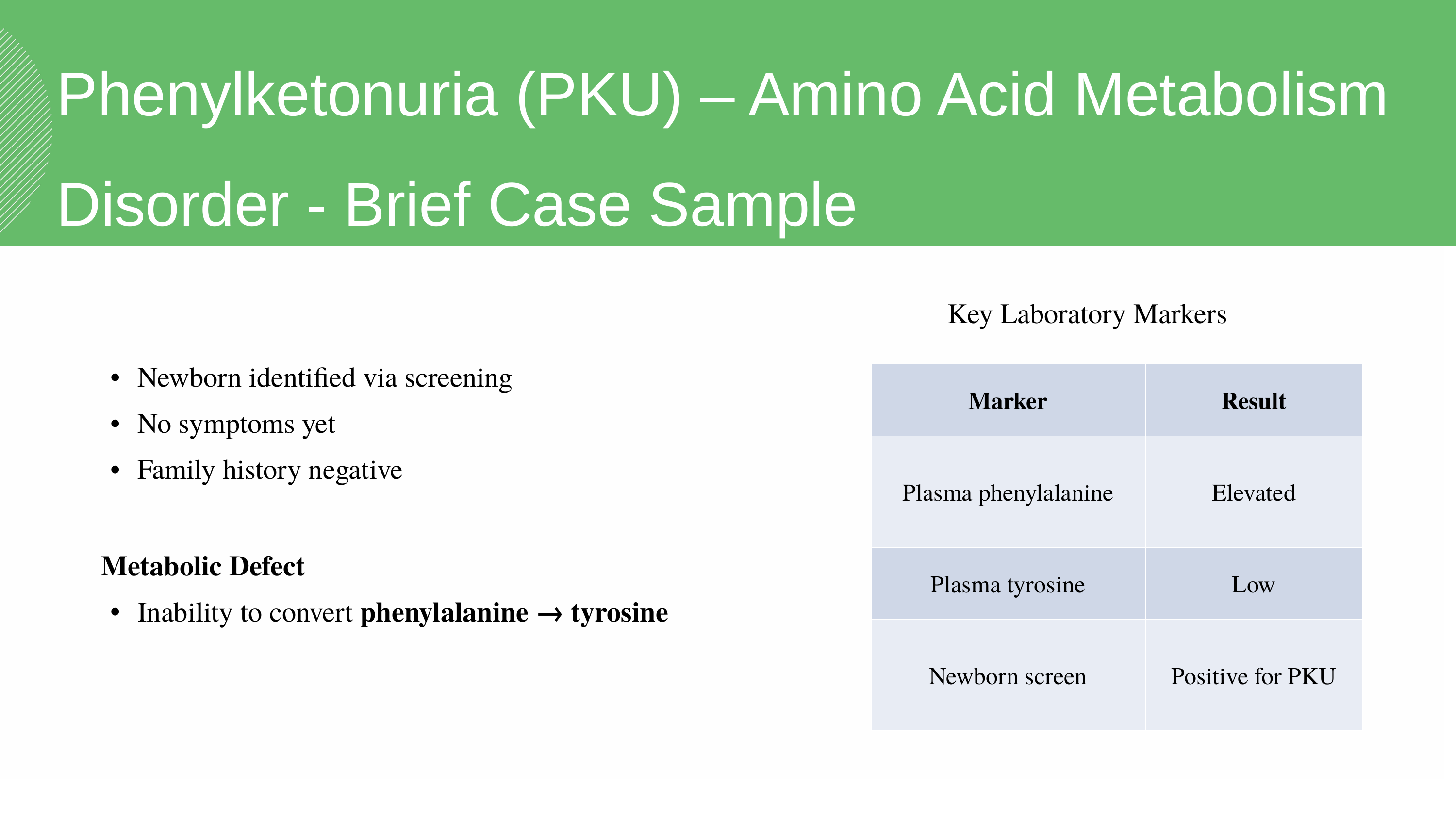

Phenylketonuria (PKU) – Amino Acid Metabolism Disorder - Brief Case Sample
Key Laboratory Markers
Newborn identified via screening
No symptoms yet
Family history negative

Metabolic Defect
Inability to convert phenylalanine → tyrosine
| Marker | Result |
| --- | --- |
| Plasma phenylalanine | Elevated |
| Plasma tyrosine | Low |
| Newborn screen | Positive for PKU |